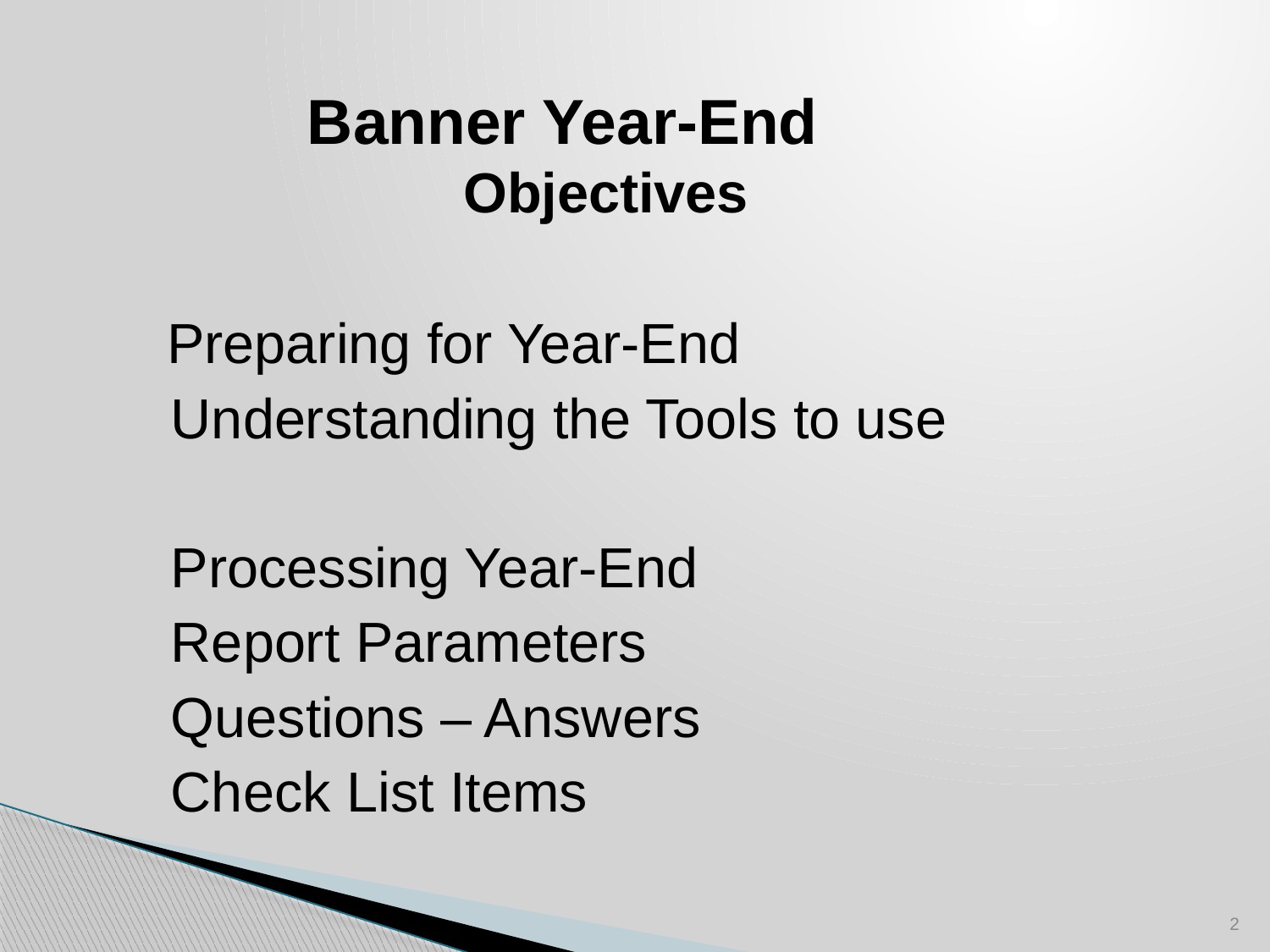

Banner Year-End
Objectives
	  Preparing for Year-End
	  Understanding the Tools to use

	  Processing Year-End
	  Report Parameters
	  Questions – Answers
	  Check List Items

2